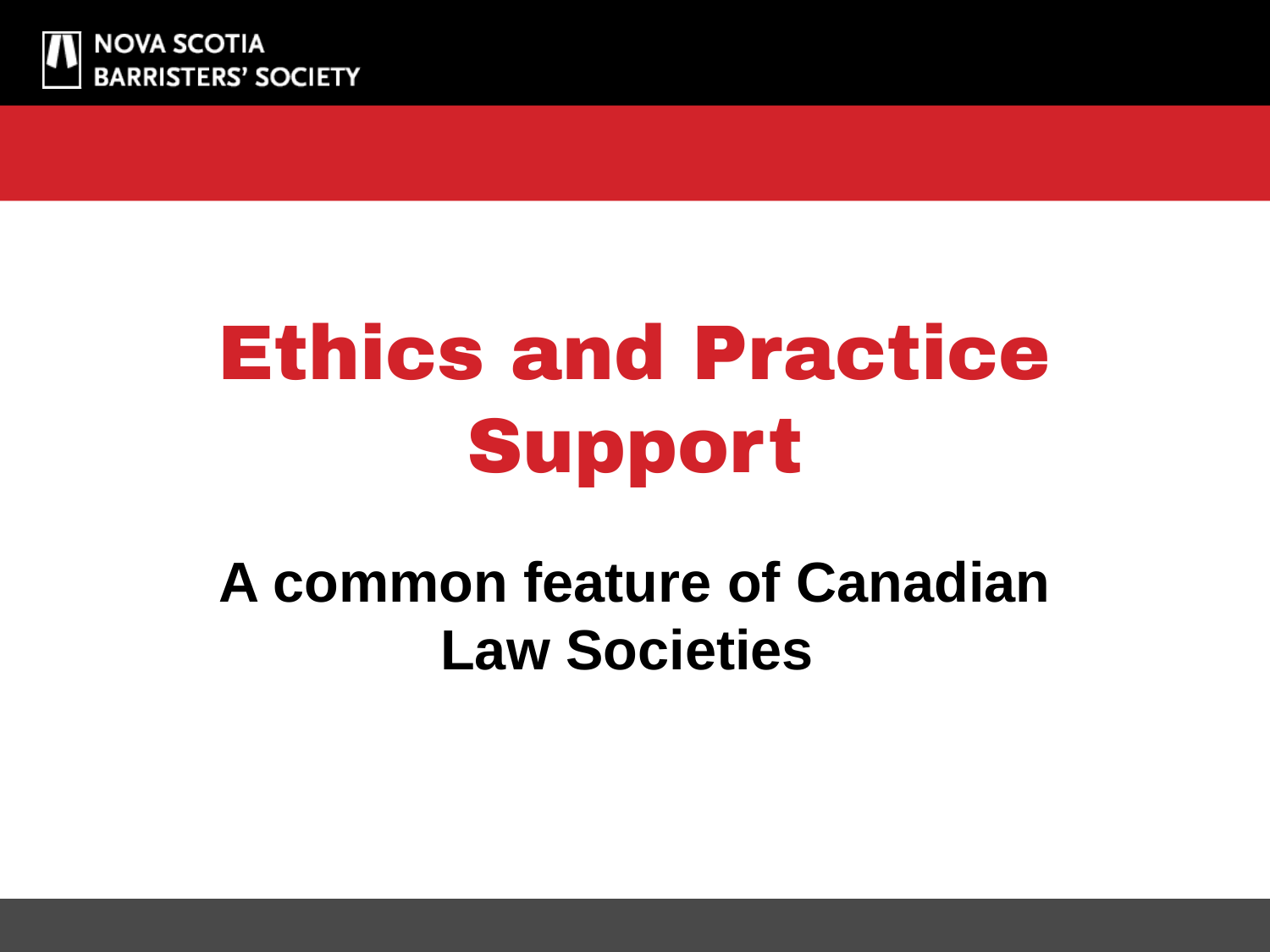

# Ethics and Practice Support
A common feature of Canadian Law Societies